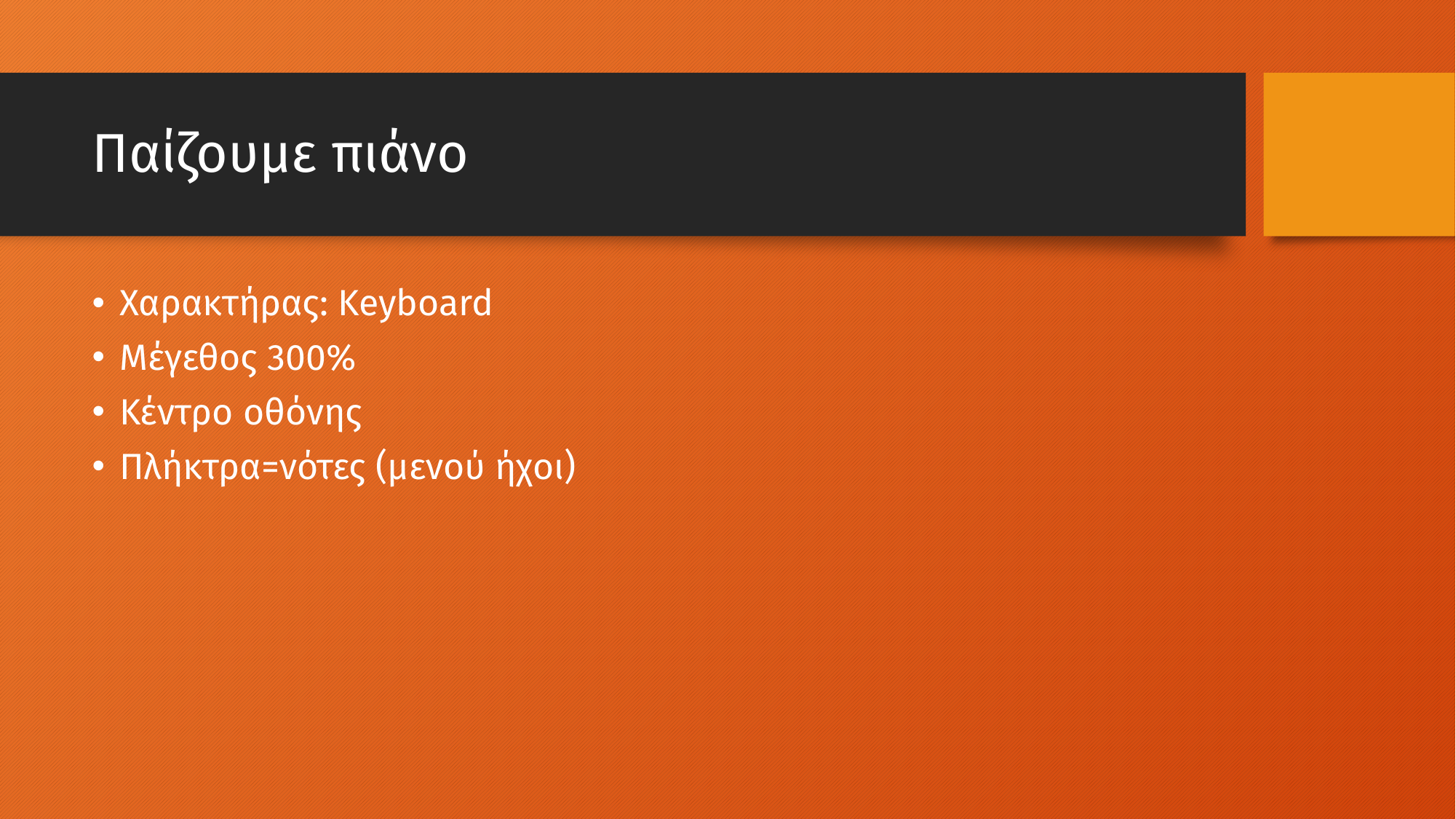

# Παίζουμε πιάνο
Χαρακτήρας: Keyboard
Mέγεθος 300%
Κέντρο οθόνης
Πλήκτρα=νότες (μενού ήχοι)